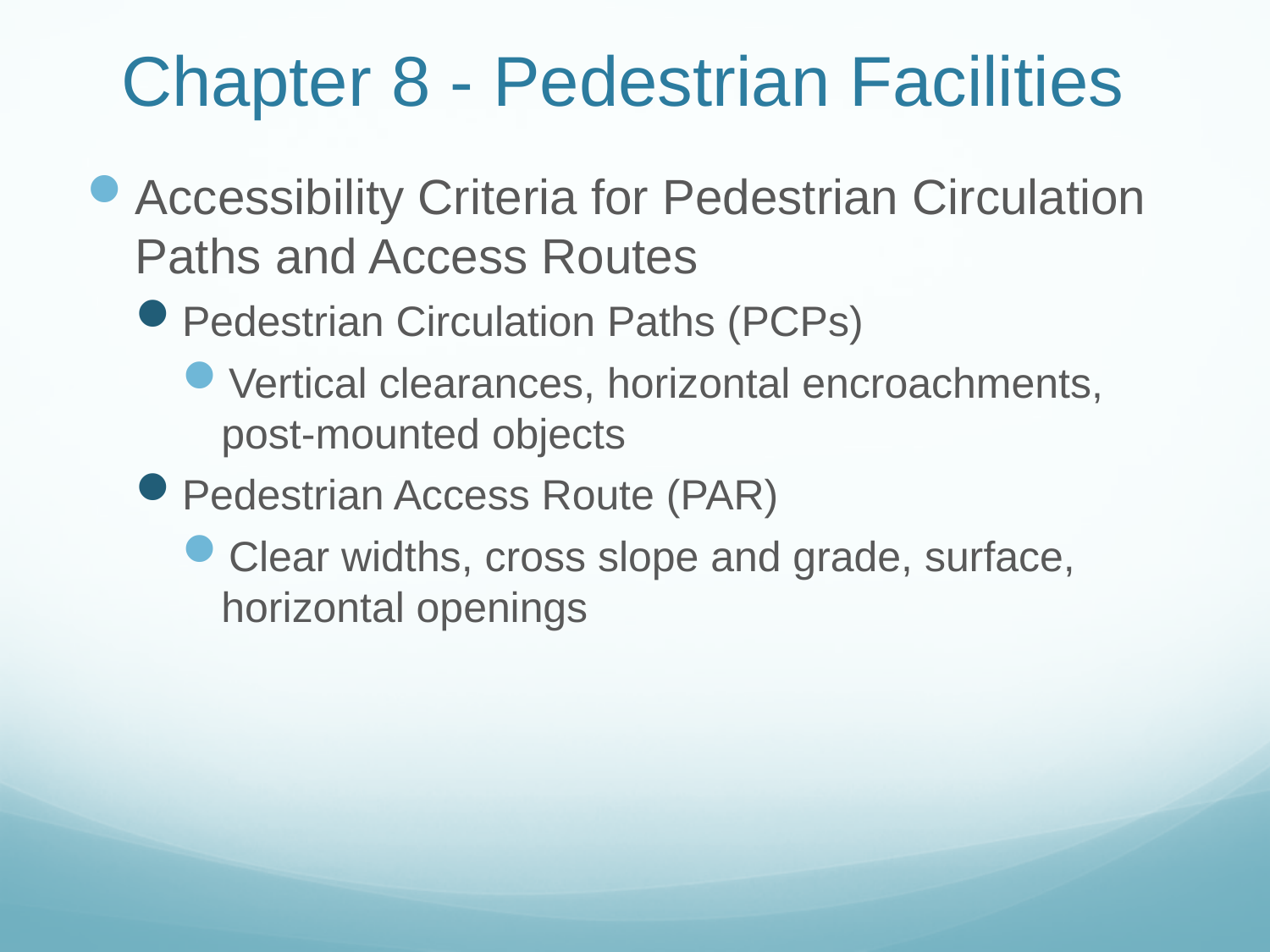

# Chapter 8 - Pedestrian Facilities
Accessibility Criteria for Pedestrian Circulation Paths and Access Routes
Pedestrian Circulation Paths (PCPs)
Vertical clearances, horizontal encroachments, post-mounted objects
Pedestrian Access Route (PAR)
Clear widths, cross slope and grade, surface, horizontal openings